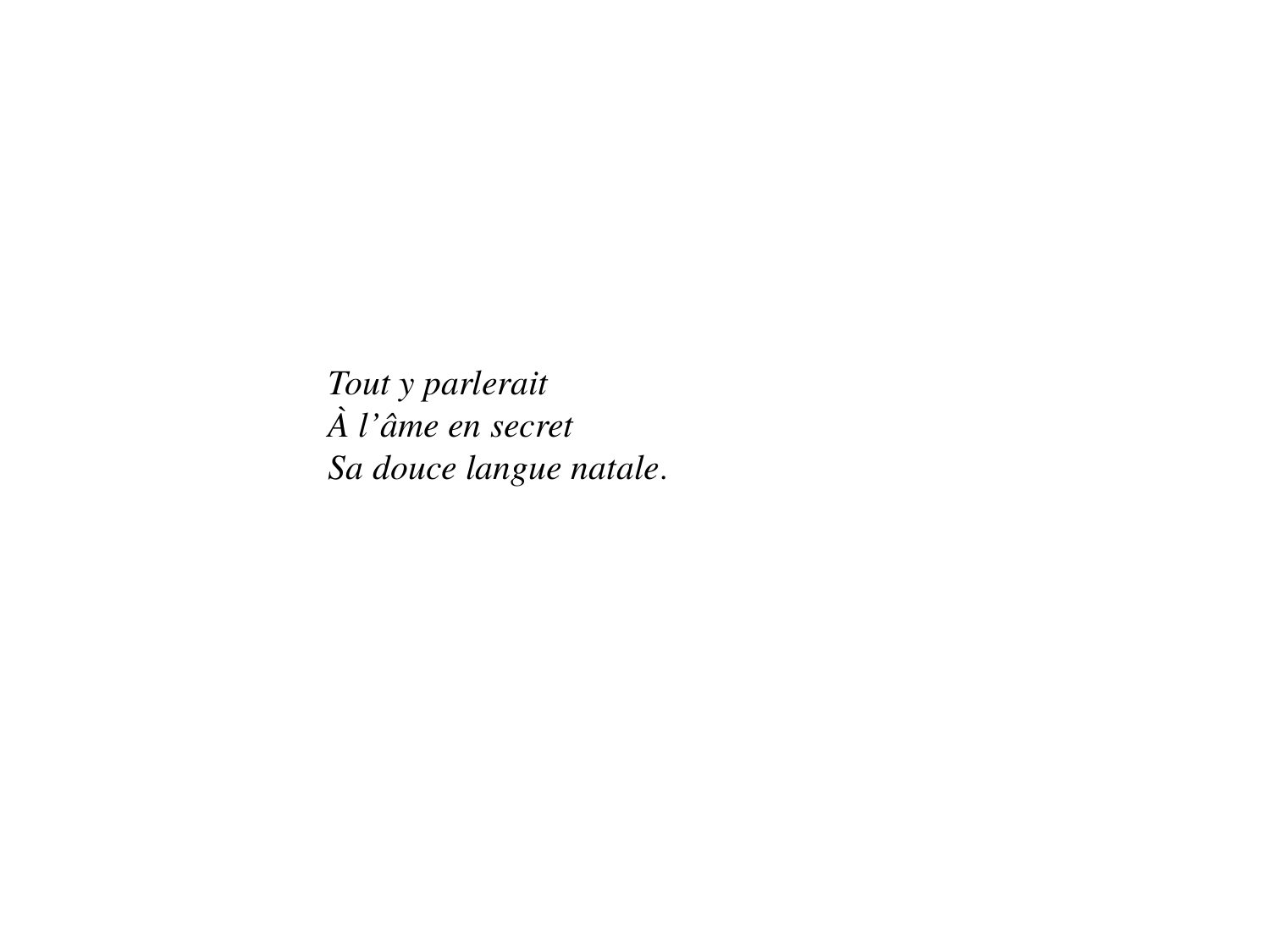

Tout y parlerait
À l’âme en secret
Sa douce langue natale.